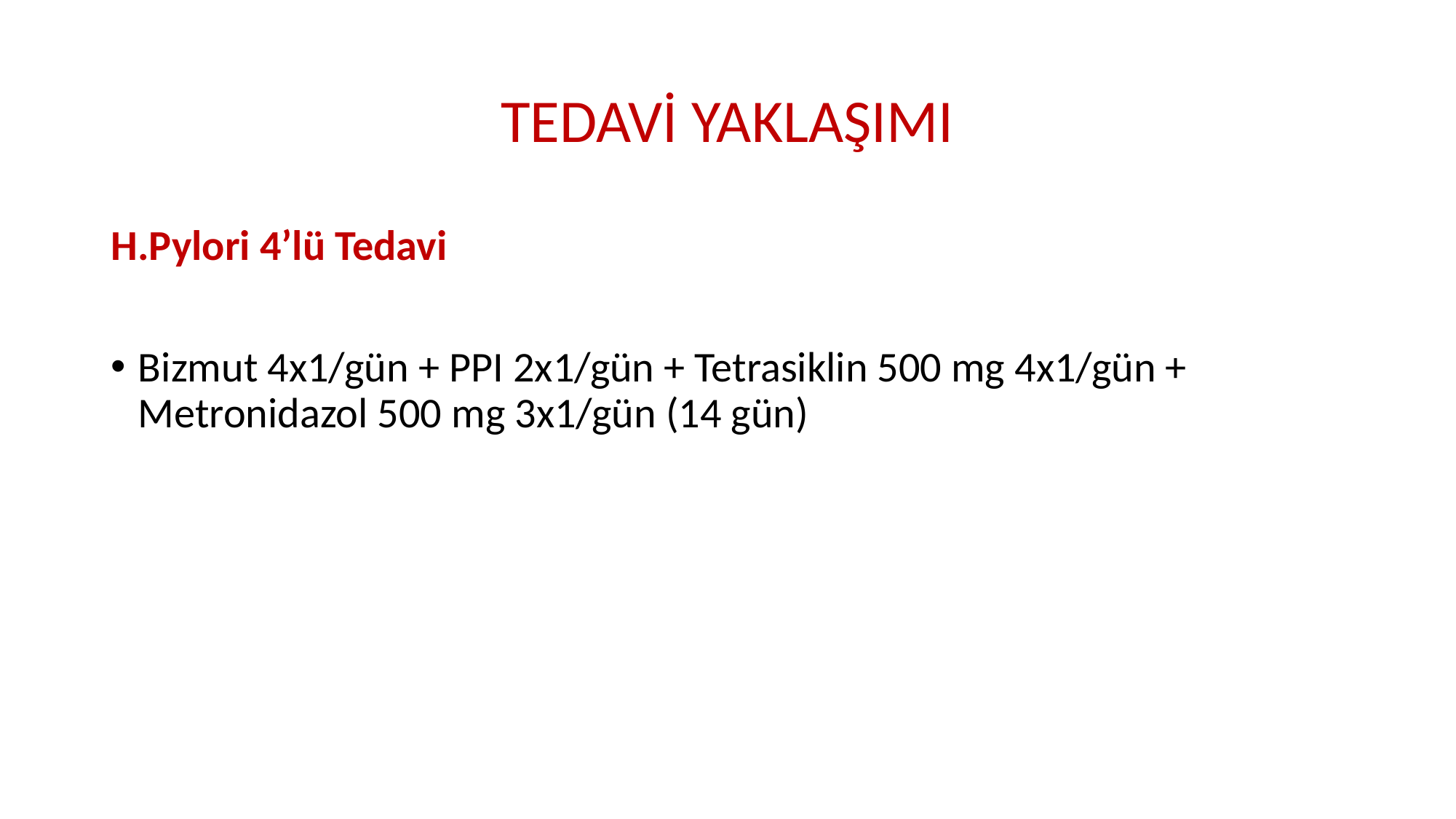

# TEDAVİ YAKLAŞIMI
H.Pylori 4’lü Tedavi

Bizmut 4x1/gün + PPI 2x1/gün + Tetrasiklin 500 mg 4x1/gün + Metronidazol 500 mg 3x1/gün (14 gün)